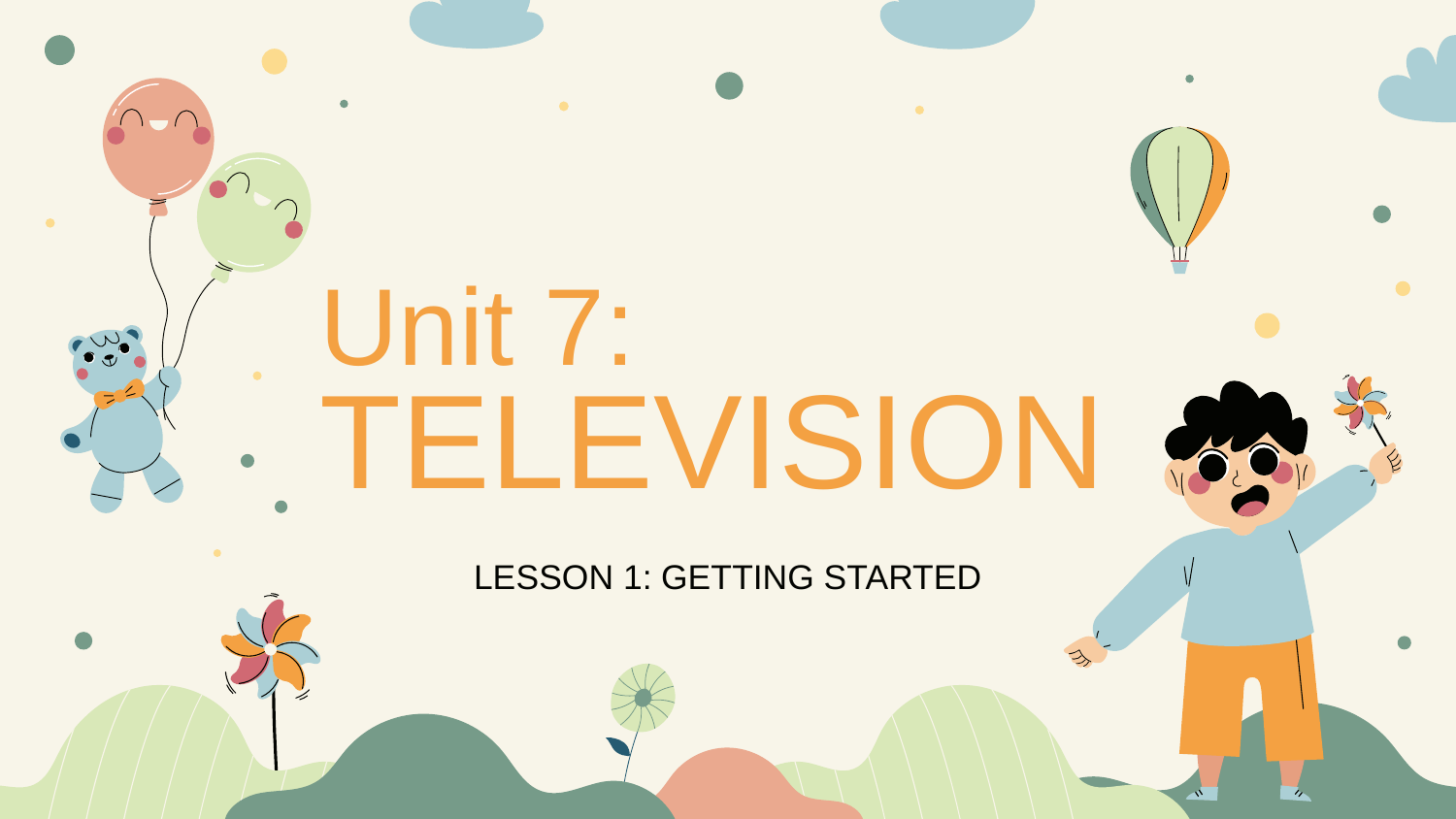

# Unit 7: TELEVISION

LESSON 1: GETTING STARTED